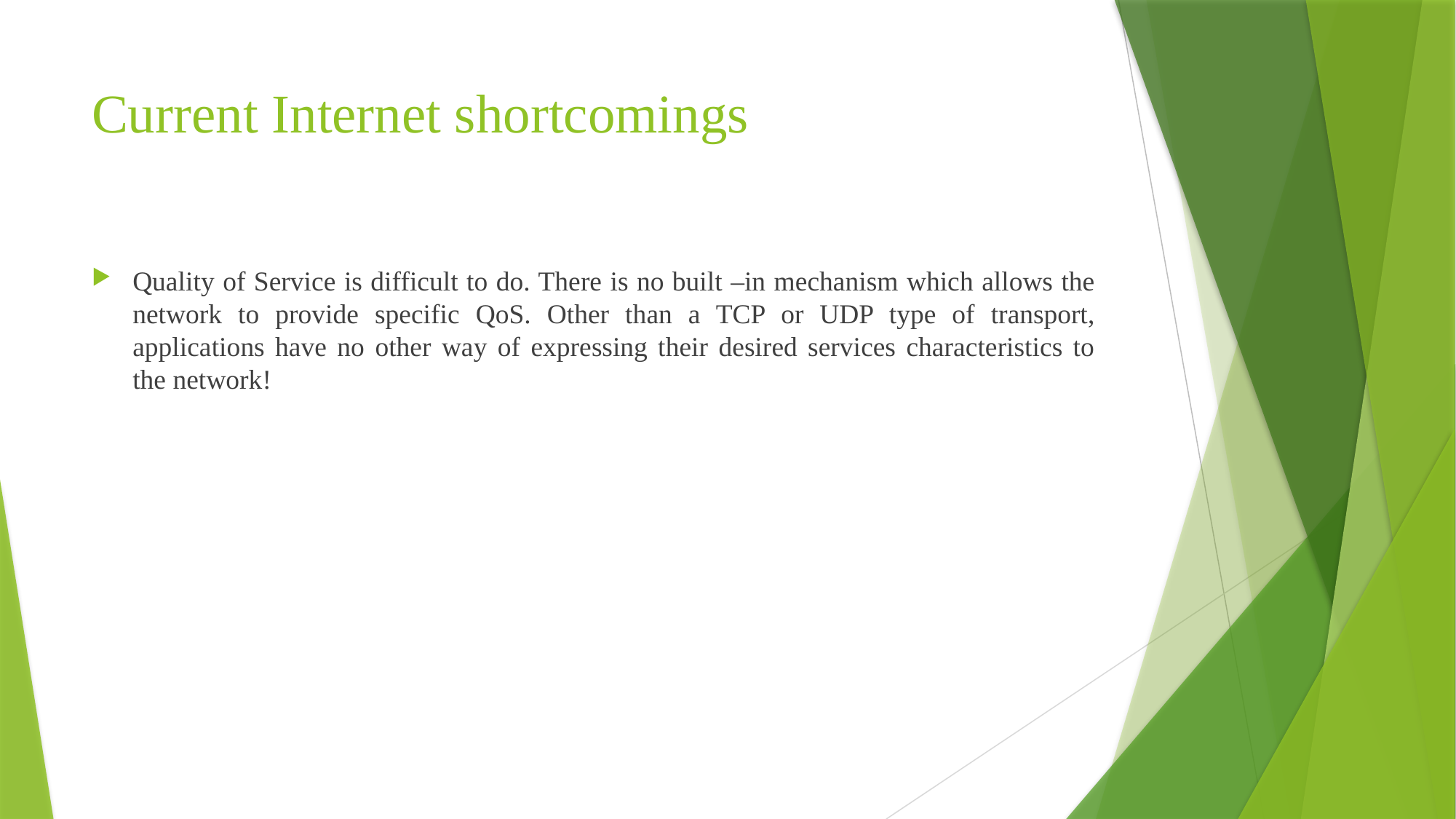

# Current Internet shortcomings
Quality of Service is difficult to do. There is no built –in mechanism which allows the network to provide specific QoS. Other than a TCP or UDP type of transport, applications have no other way of expressing their desired services characteristics to the network!